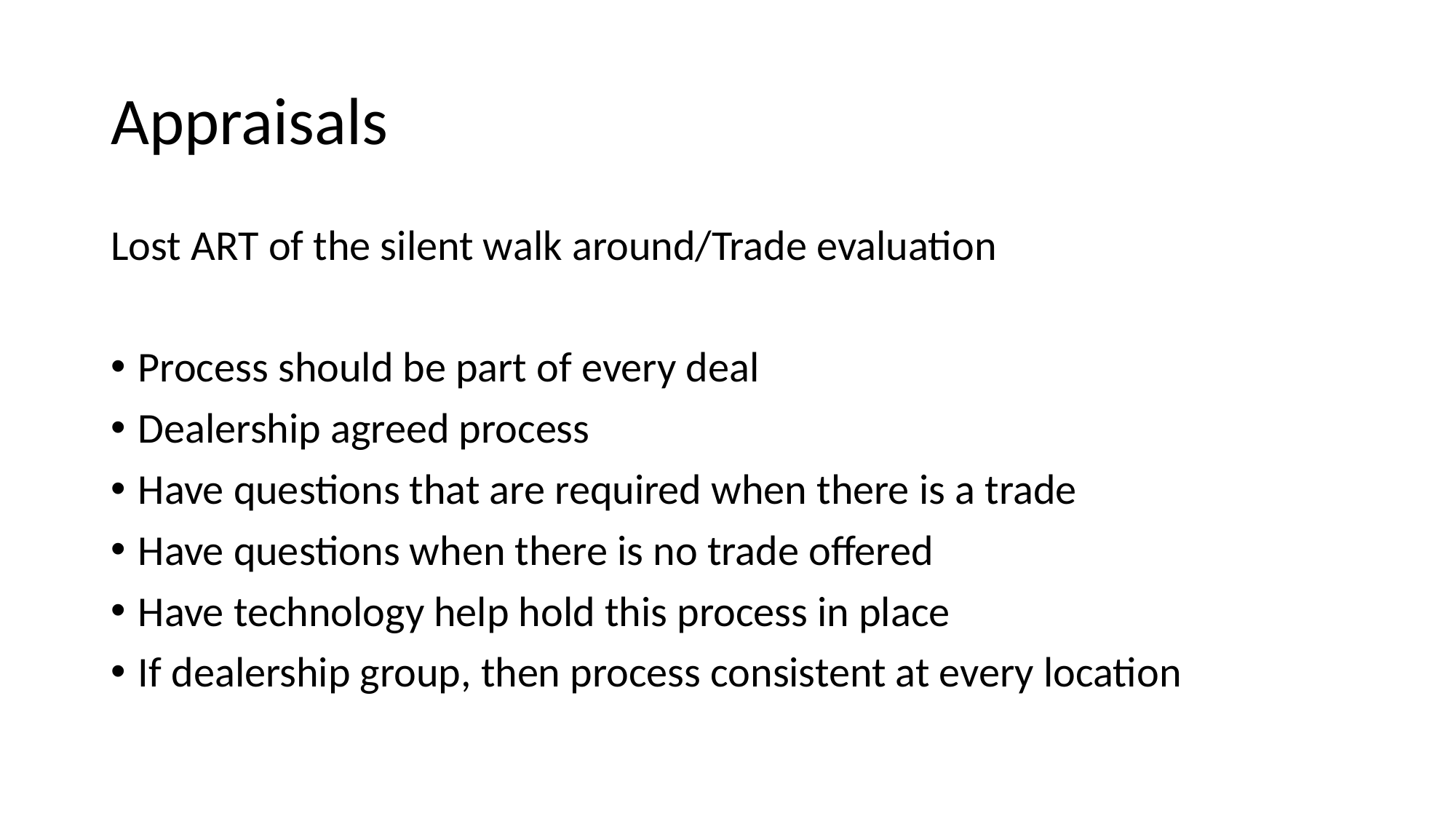

# Appraisals
Lost ART of the silent walk around/Trade evaluation

Process should be part of every deal
Dealership agreed process
Have questions that are required when there is a trade
Have questions when there is no trade offered
Have technology help hold this process in place
If dealership group, then process consistent at every location